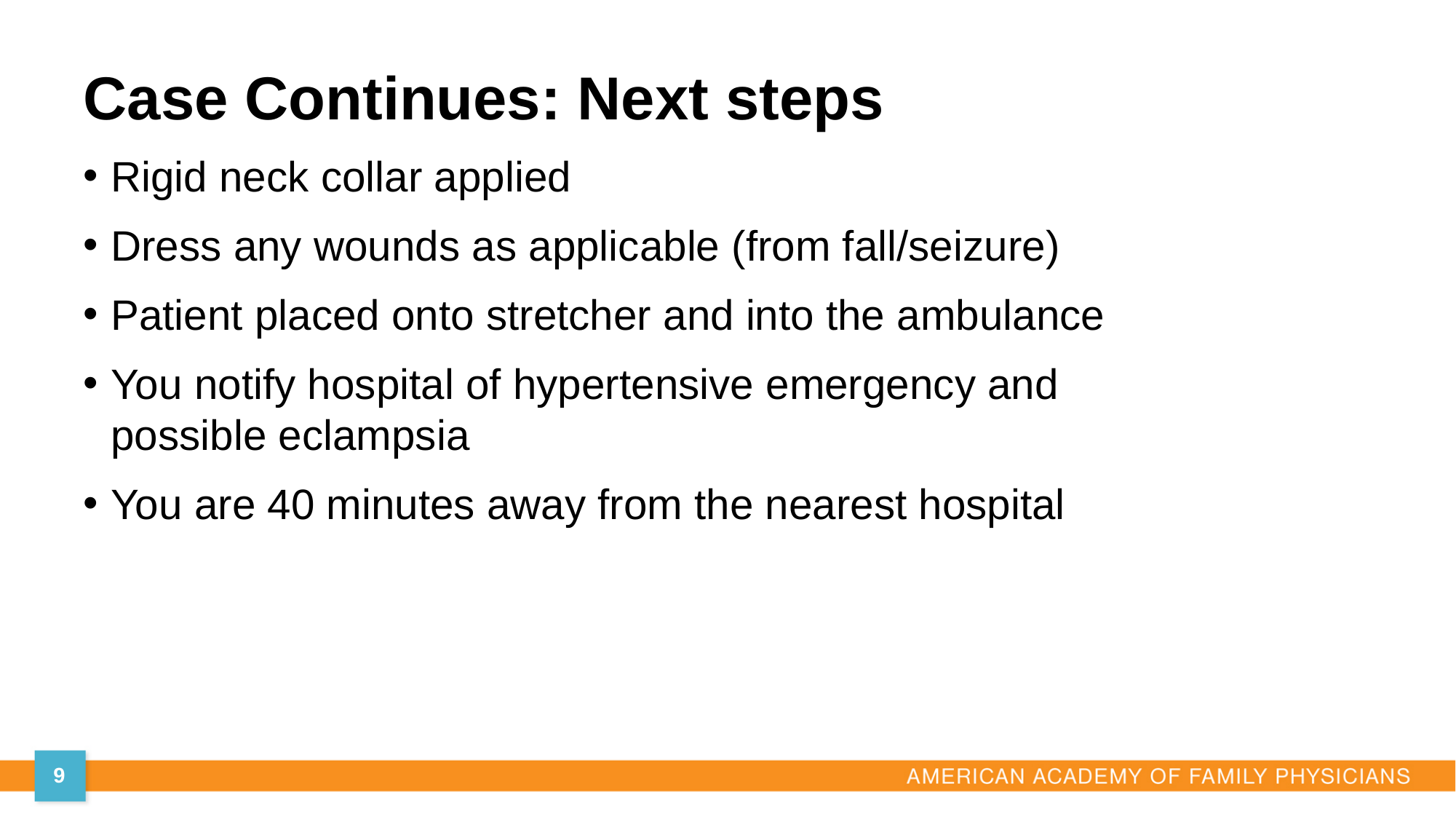

Case Continues: Next steps
Rigid neck collar applied
Dress any wounds as applicable (from fall/seizure)
Patient placed onto stretcher and into the ambulance
You notify hospital of hypertensive emergency and
possible eclampsia
You are 40 minutes away from the nearest hospital
9